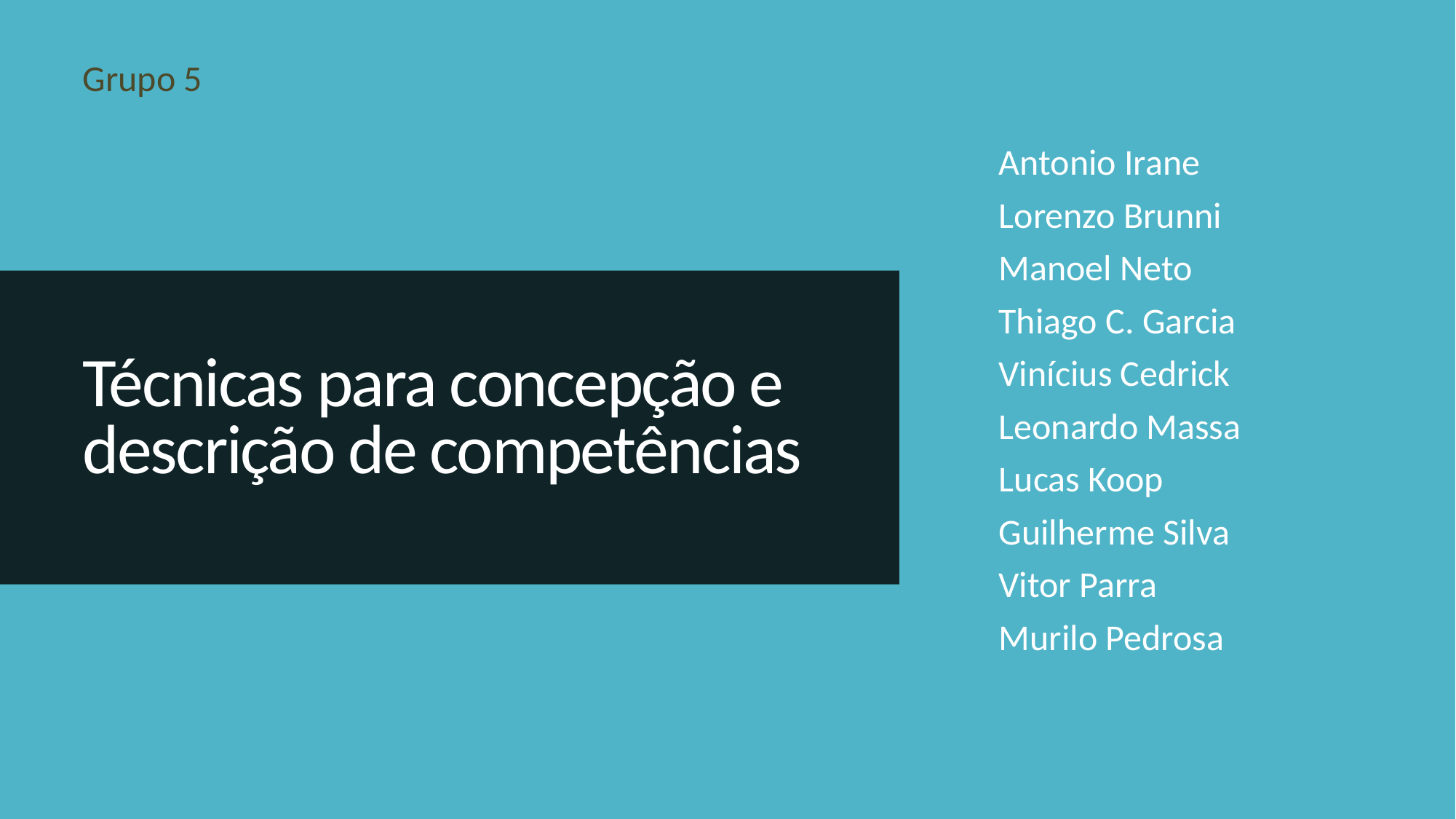

Grupo 5
Antonio Irane
Lorenzo Brunni
Manoel Neto
Thiago C. Garcia
Vinícius Cedrick
Leonardo Massa
Lucas Koop
Guilherme Silva
Vitor Parra
Murilo Pedrosa

Técnicas para concepção e descrição de competências